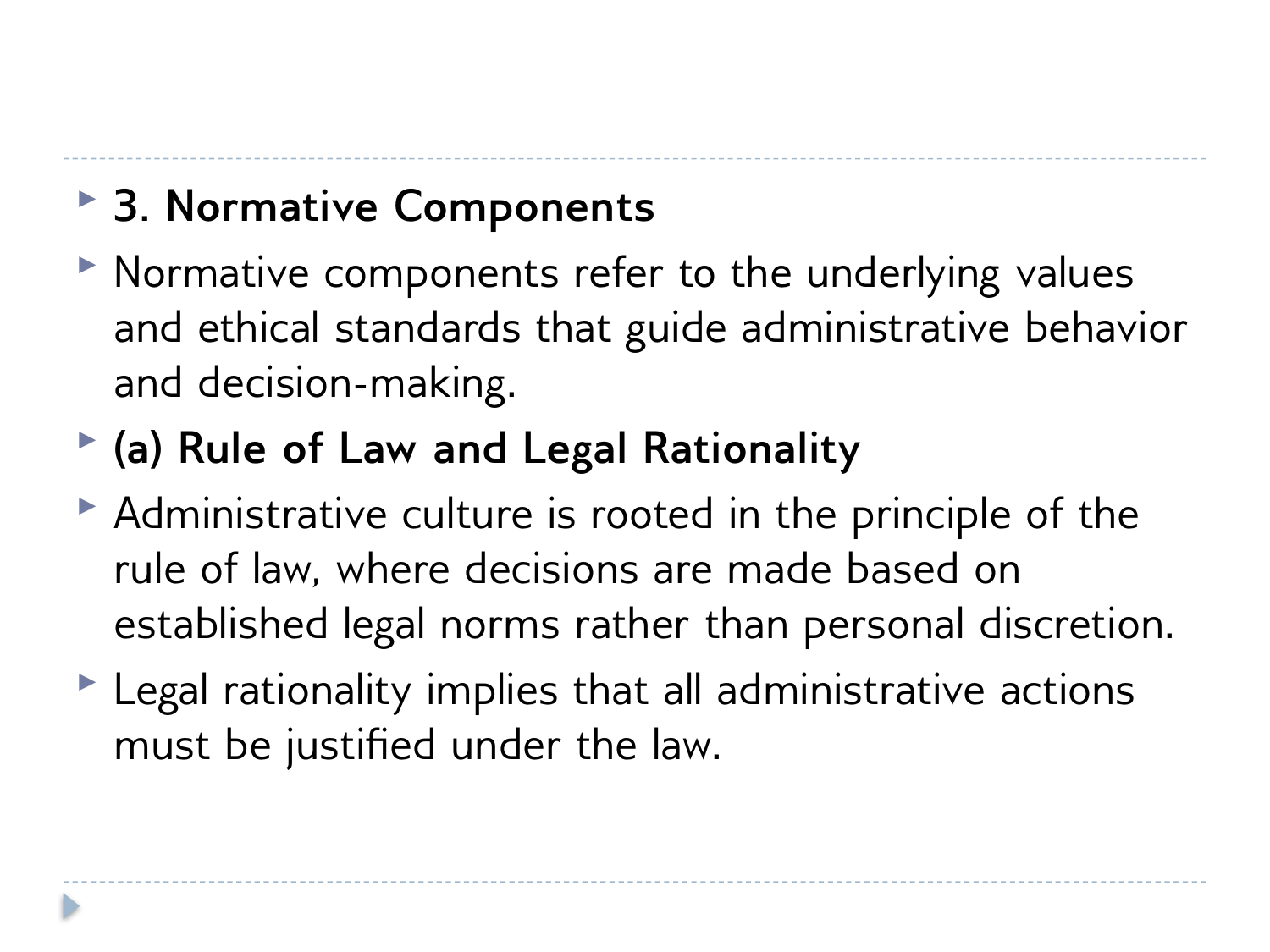

#
3. Normative Components
Normative components refer to the underlying values and ethical standards that guide administrative behavior and decision-making.
(a) Rule of Law and Legal Rationality
Administrative culture is rooted in the principle of the rule of law, where decisions are made based on established legal norms rather than personal discretion.
Legal rationality implies that all administrative actions must be justified under the law.